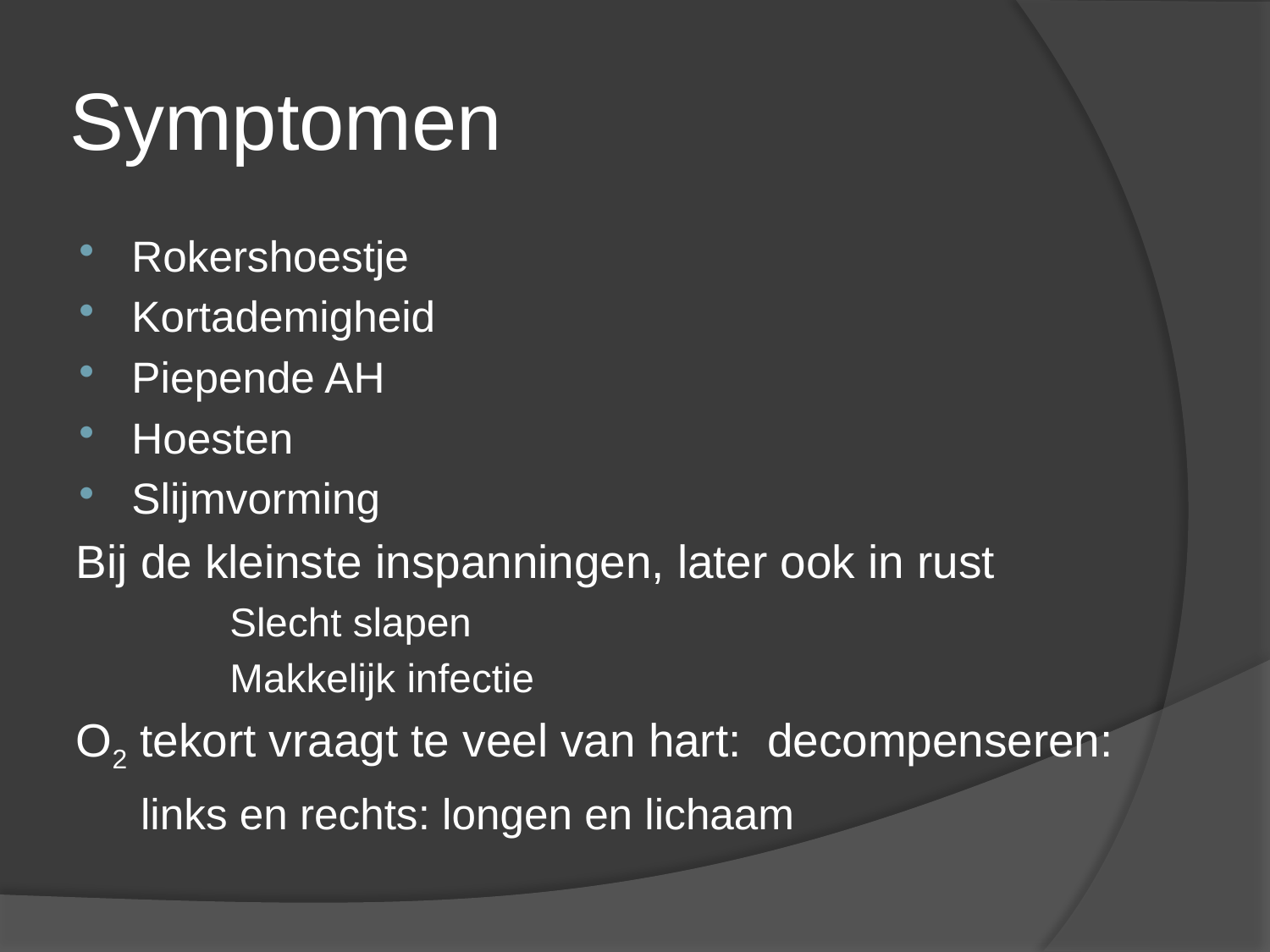

# Symptomen
Rokershoestje
Kortademigheid
Piepende AH
Hoesten
Slijmvorming
Bij de kleinste inspanningen, later ook in rust
         Slecht slapen
         Makkelijk infectie
O2 tekort vraagt te veel van hart:  decompenseren:
     links en rechts: longen en lichaam